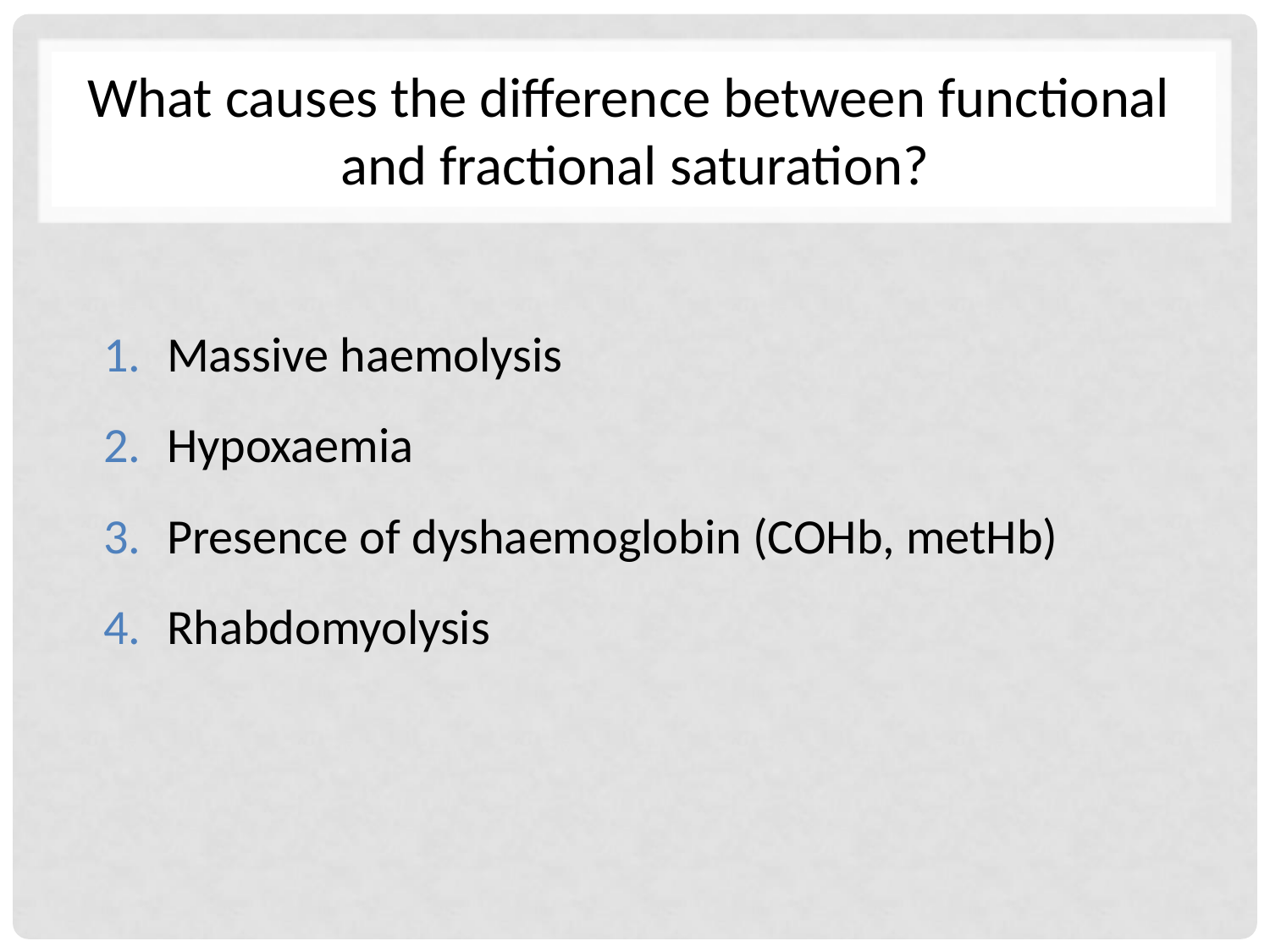

# What causes the difference between functional and fractional saturation?
Massive haemolysis
Hypoxaemia
Presence of dyshaemoglobin (COHb, metHb)
Rhabdomyolysis